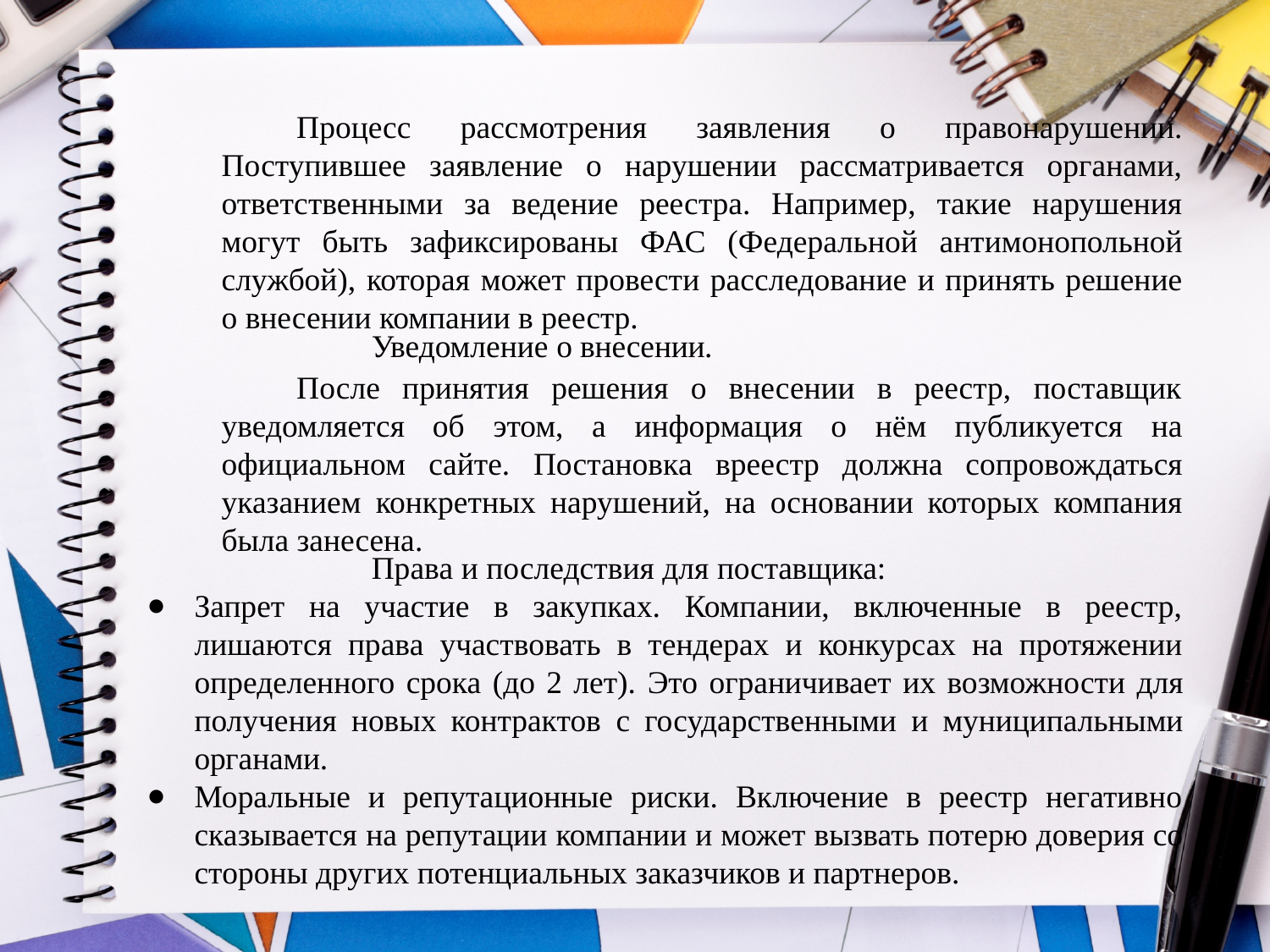

Процесс рассмотрения заявления о правонарушении. Поступившее заявление о нарушении рассматривается органами, ответственными за ведение реестра. Например, такие нарушения могут быть зафиксированы ФАС (Федеральной антимонопольной службой), которая может провести расследование и принять решение о внесении компании в реестр.
Уведомление о внесении.
После принятия решения о внесении в реестр, поставщик уведомляется об этом, а информация о нём публикуется на официальном сайте. Постановка вреестр должна сопровождаться указанием конкретных нарушений, на основании которых компания была занесена.
Права и последствия для поставщика:
Запрет на участие в закупках. Компании, включенные в реестр, лишаются права участвовать в тендерах и конкурсах на протяжении определенного срока (до 2 лет). Это ограничивает их возможности для получения новых контрактов с государственными и муниципальными органами.
Моральные и репутационные риски. Включение в реестр негативно сказывается на репутации компании и может вызвать потерю доверия со стороны других потенциальных заказчиков и партнеров.